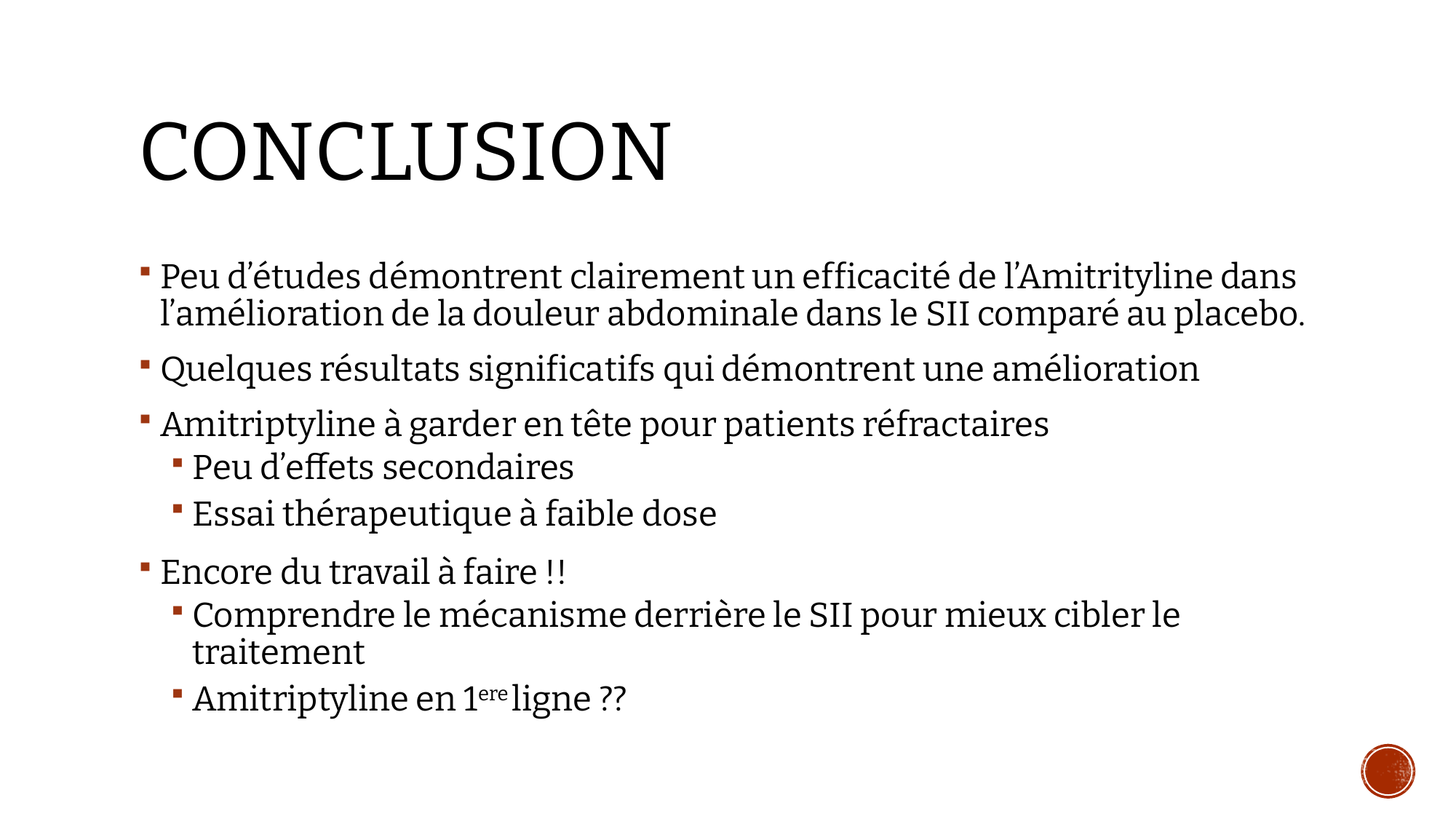

# Conclusion
Peu d’études démontrent clairement un efficacité de l’Amitrityline dans l’amélioration de la douleur abdominale dans le SII comparé au placebo.
Quelques résultats significatifs qui démontrent une amélioration
Amitriptyline à garder en tête pour patients réfractaires
Peu d’effets secondaires
Essai thérapeutique à faible dose
Encore du travail à faire !!
Comprendre le mécanisme derrière le SII pour mieux cibler le traitement
Amitriptyline en 1ere ligne ??